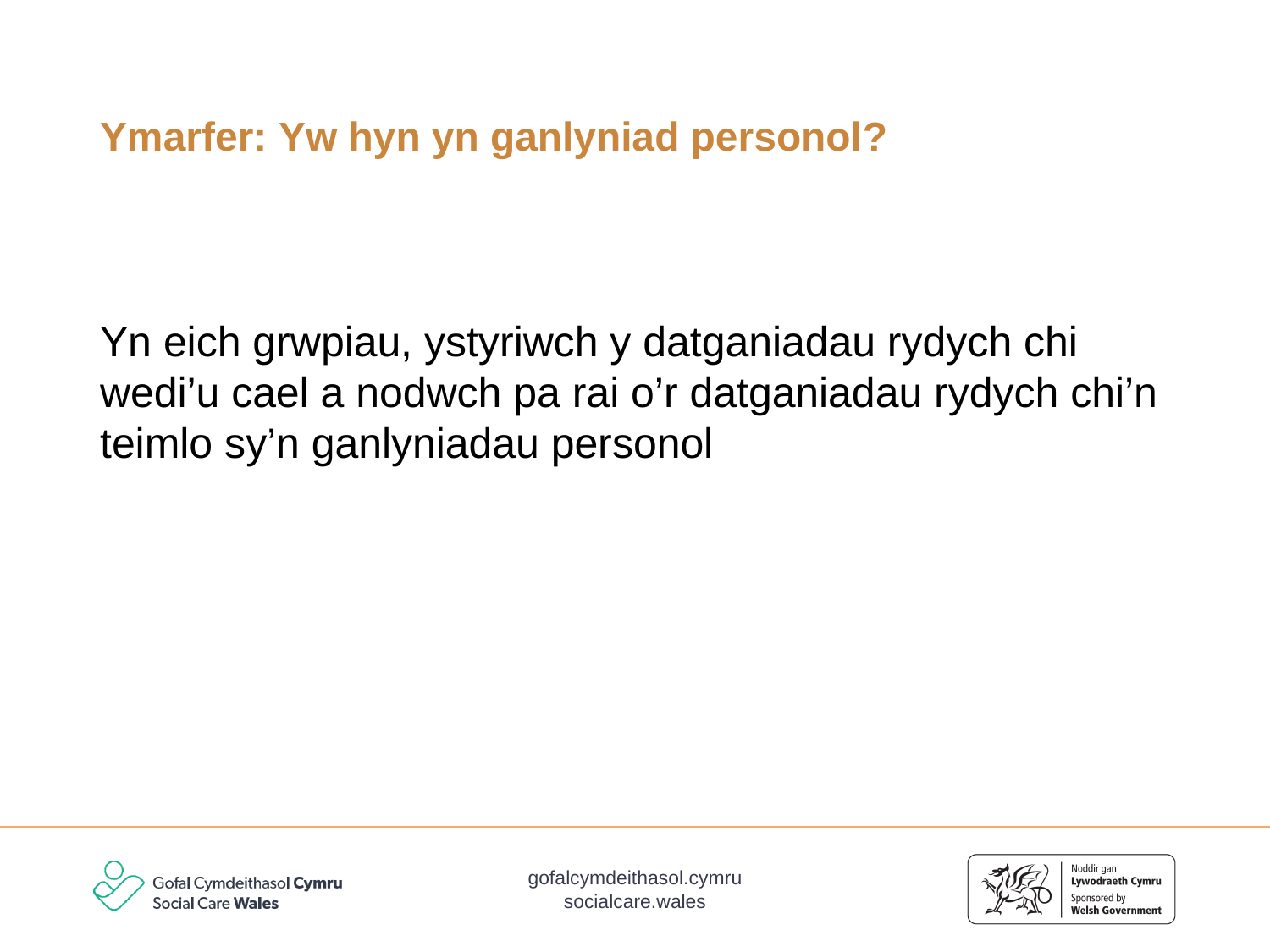

# Ymarfer: Yw hyn yn ganlyniad personol?

Yn eich grwpiau, ystyriwch y datganiadau rydych chi wedi’u cael a nodwch pa rai o’r datganiadau rydych chi’n teimlo sy’n ganlyniadau personol